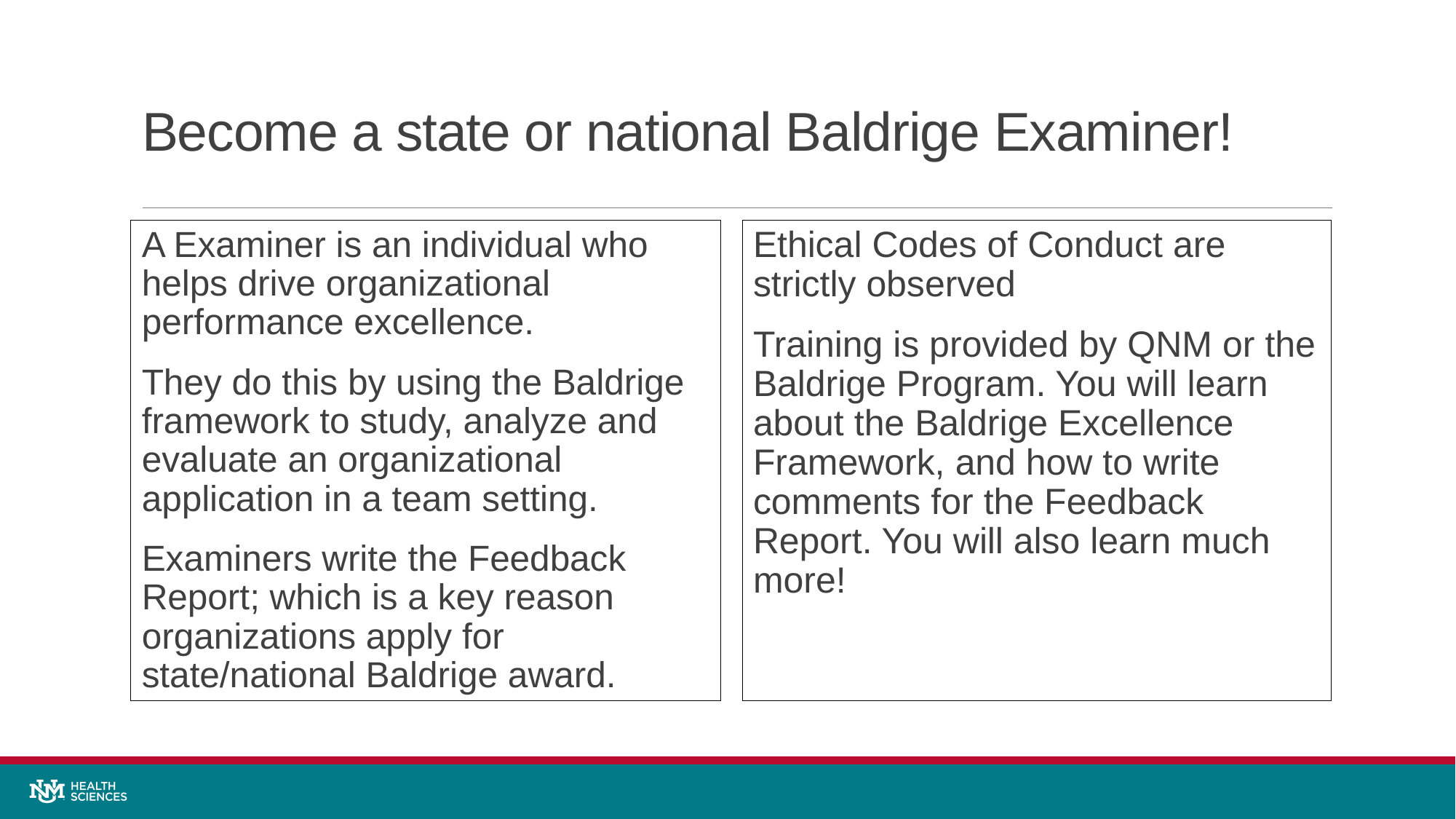

# Become a state or national Baldrige Examiner!
A Examiner is an individual who helps drive organizational performance excellence.
They do this by using the Baldrige framework to study, analyze and evaluate an organizational application in a team setting.
Examiners write the Feedback Report; which is a key reason organizations apply for state/national Baldrige award.

Ethical Codes of Conduct are strictly observed
Training is provided by QNM or the Baldrige Program. You will learn about the Baldrige Excellence Framework, and how to write comments for the Feedback Report. You will also learn much more!